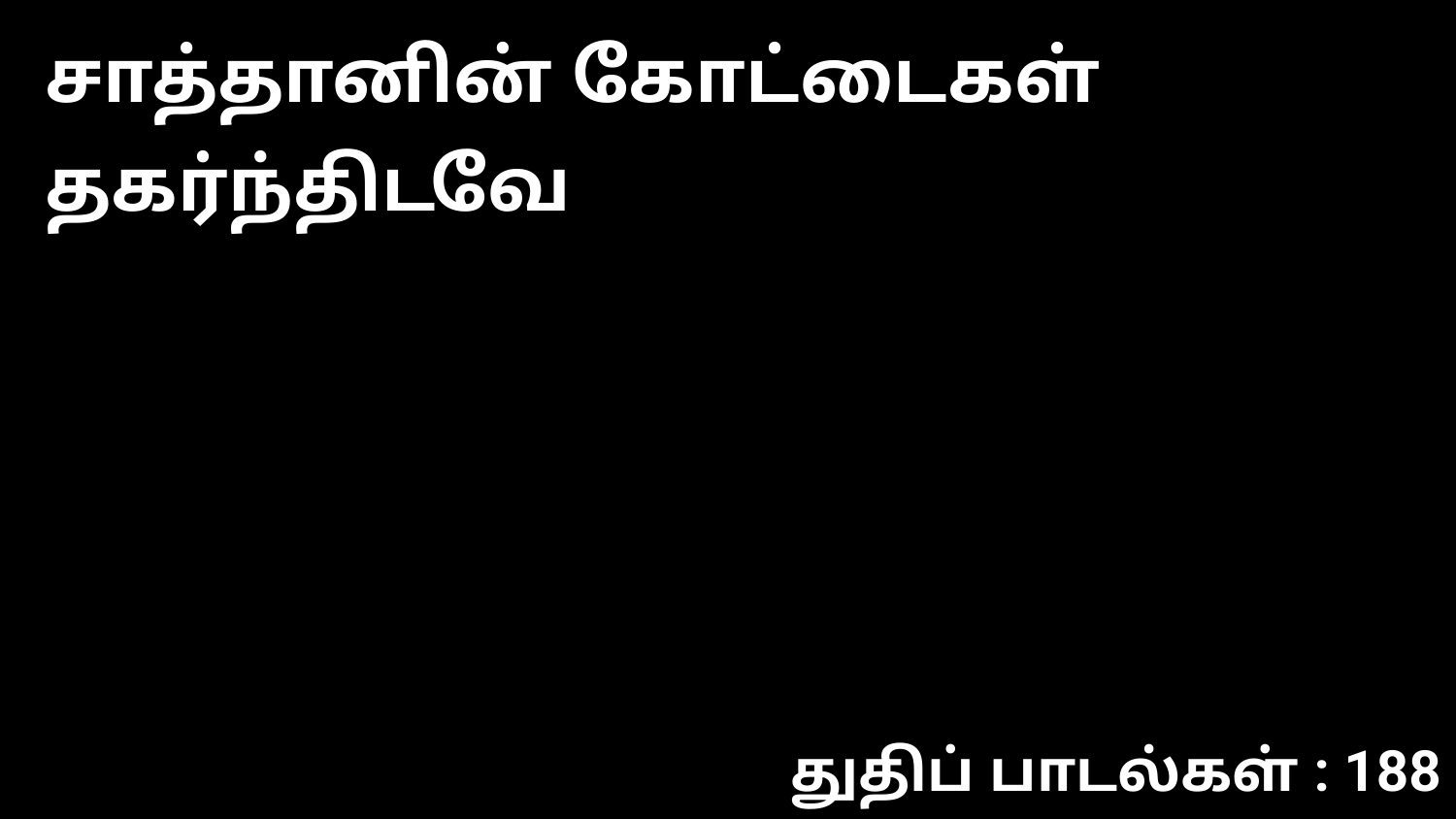

சாத்தானின் கோட்டைகள் தகர்ந்திடவே
துதிப் பாடல்கள் : 188